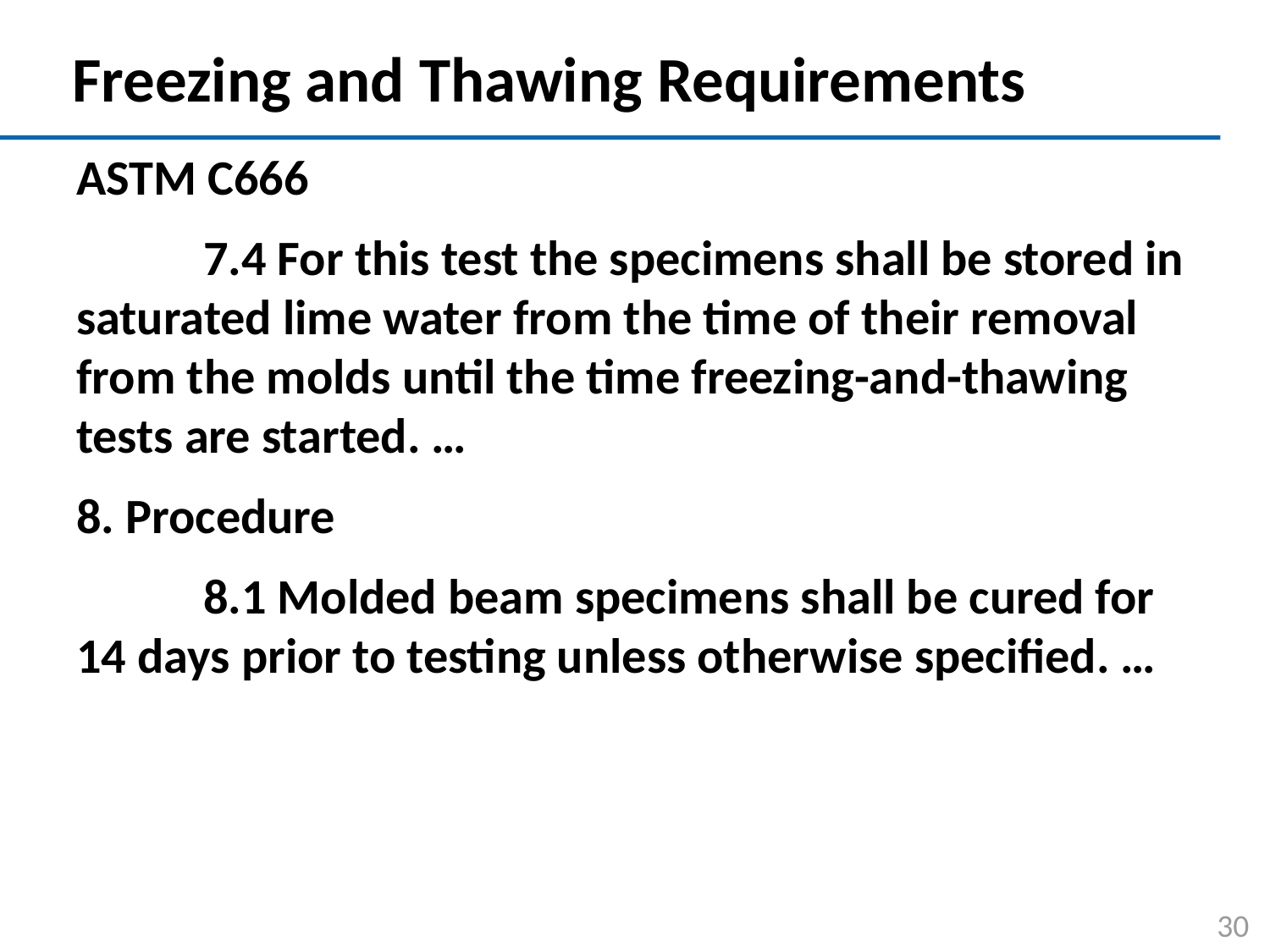

# Freezing and Thawing Requirements
ASTM C666
	7.4 For this test the specimens shall be stored in saturated lime water from the time of their removal from the molds until the time freezing-and-thawing tests are started. …
8. Procedure
	8.1 Molded beam specimens shall be cured for 14 days prior to testing unless otherwise specified. …